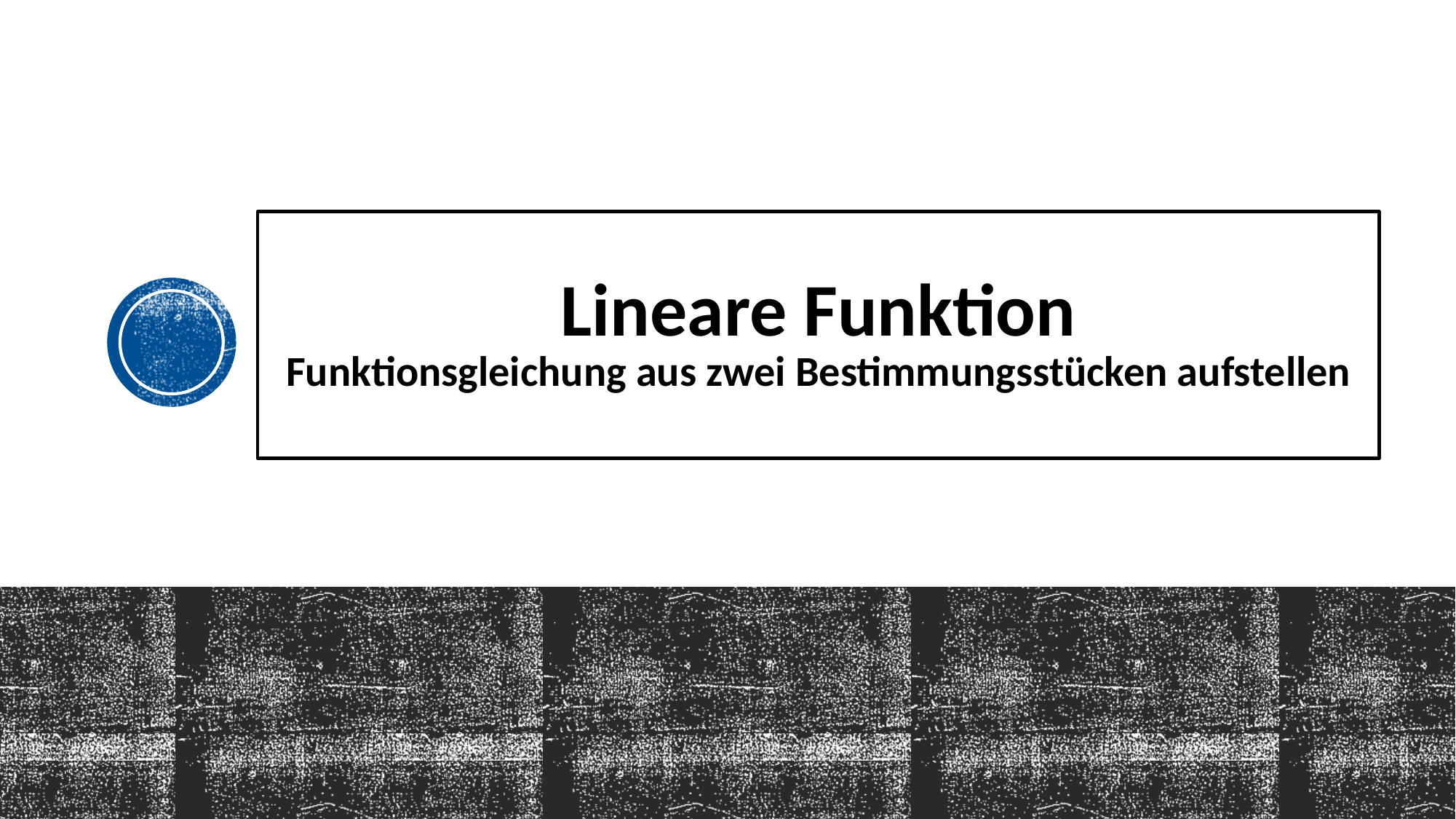

# Lineare Funktion Funktionsgleichung aus zwei Bestimmungsstücken aufstellen